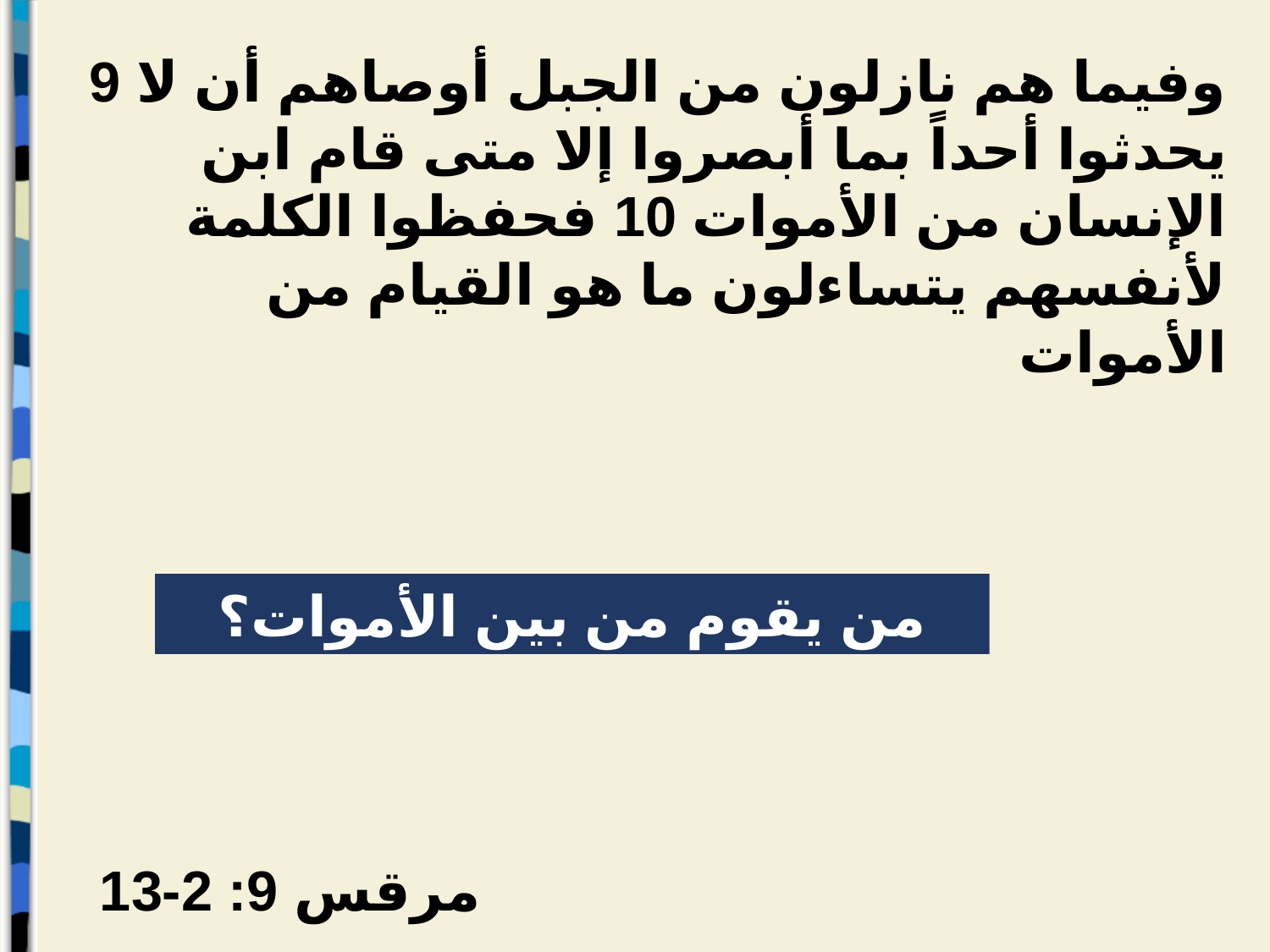

9 وفيما هم نازلون من الجبل أوصاهم أن لا يحدثوا أحداً بما أبصروا إلا متى قام ابن الإنسان من الأموات 10 فحفظوا الكلمة لأنفسهم يتساءلون ما هو القيام من الأموات
من يقوم من بين الأموات؟
مرقس 9: 2-13